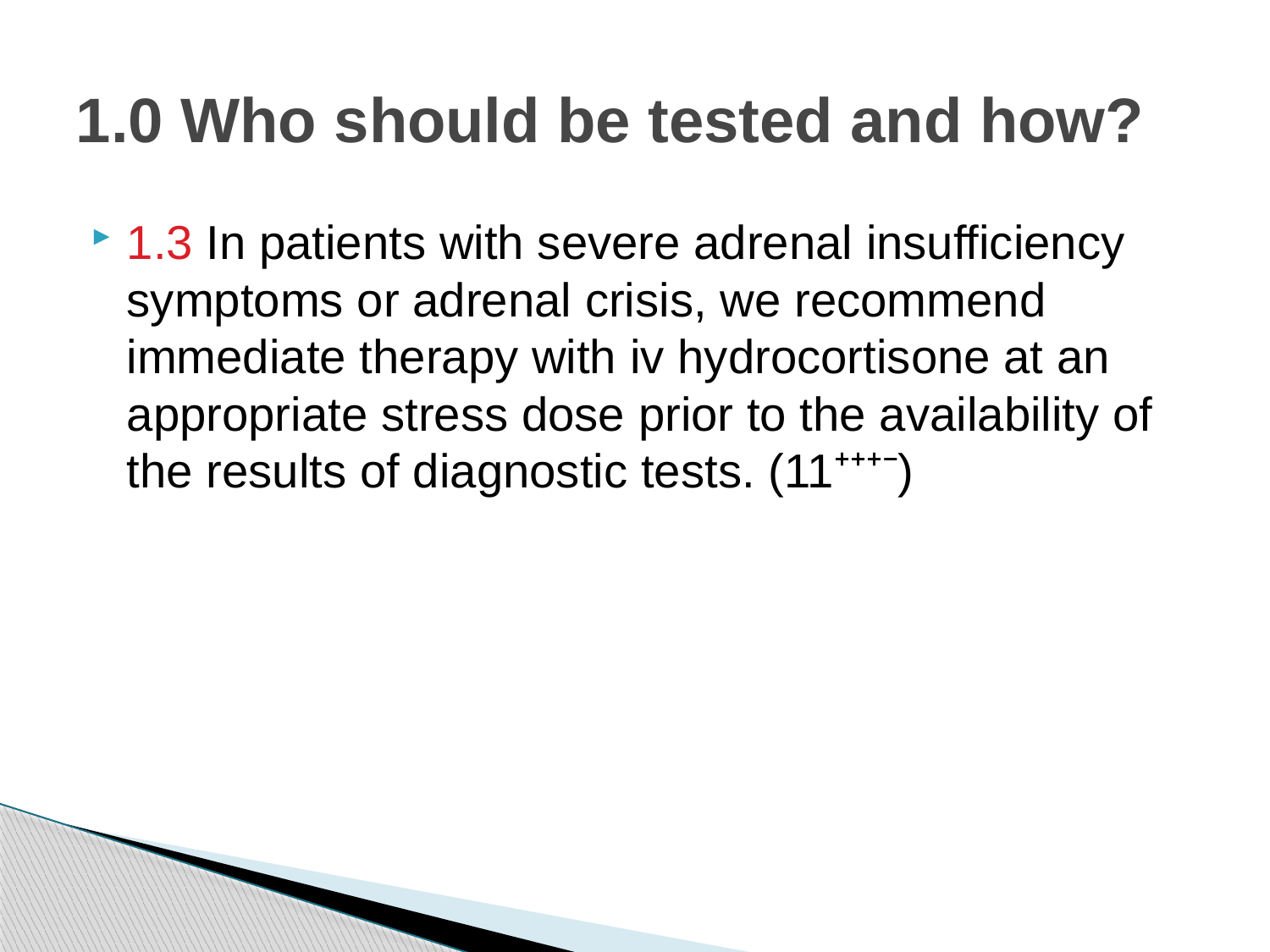

# 1.0 Who should be tested and how?
1.3 In patients with severe adrenal insufficiency symptoms or adrenal crisis, we recommend immediate therapy with iv hydrocortisone at an appropriate stress dose prior to the availability of the results of diagnostic tests. (11⁺⁺⁺⁻)